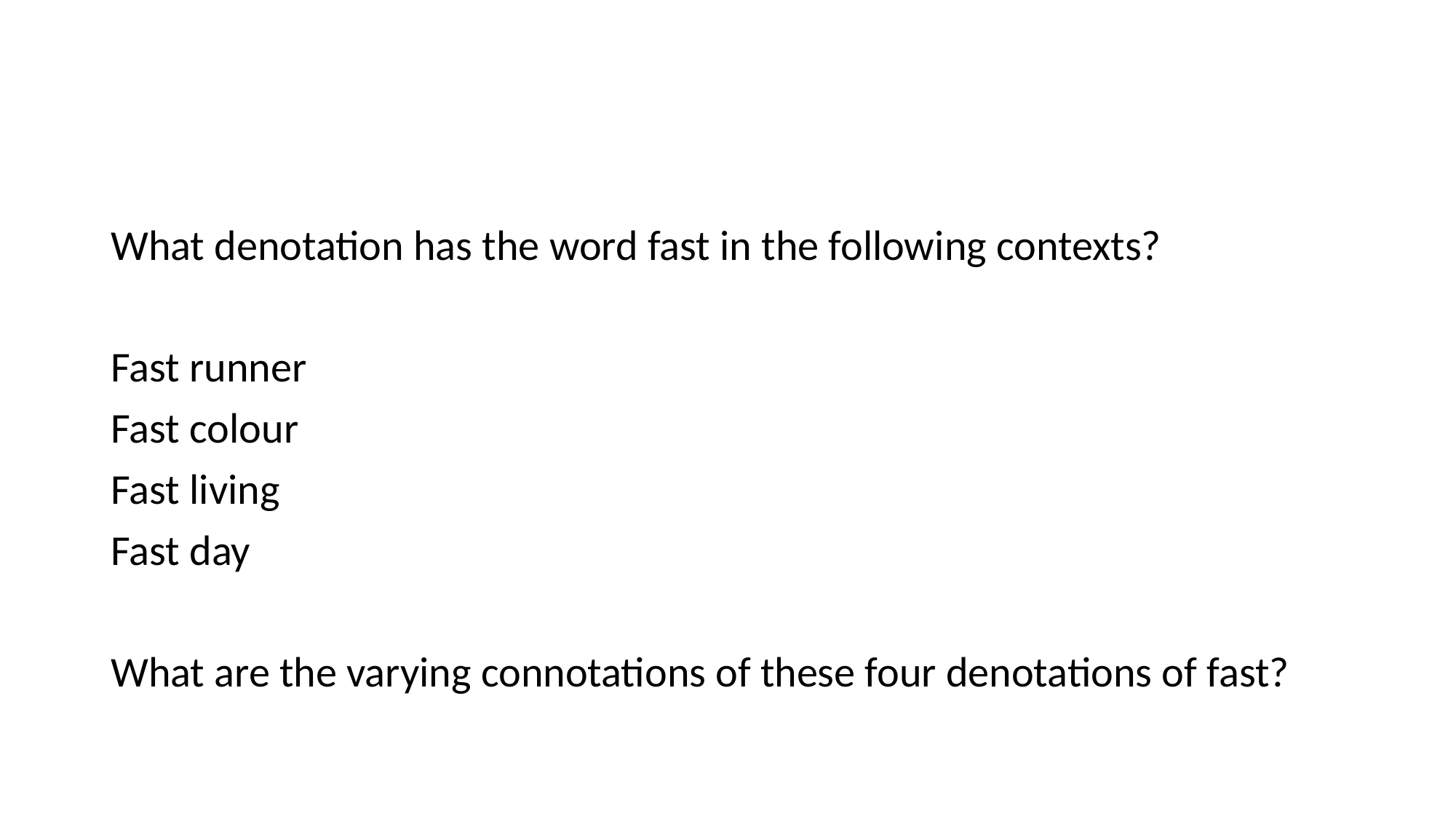

What denotation has the word fast in the following contexts?

Fast runner
Fast colour
Fast living
Fast day

What are the varying connotations of these four denotations of fast?